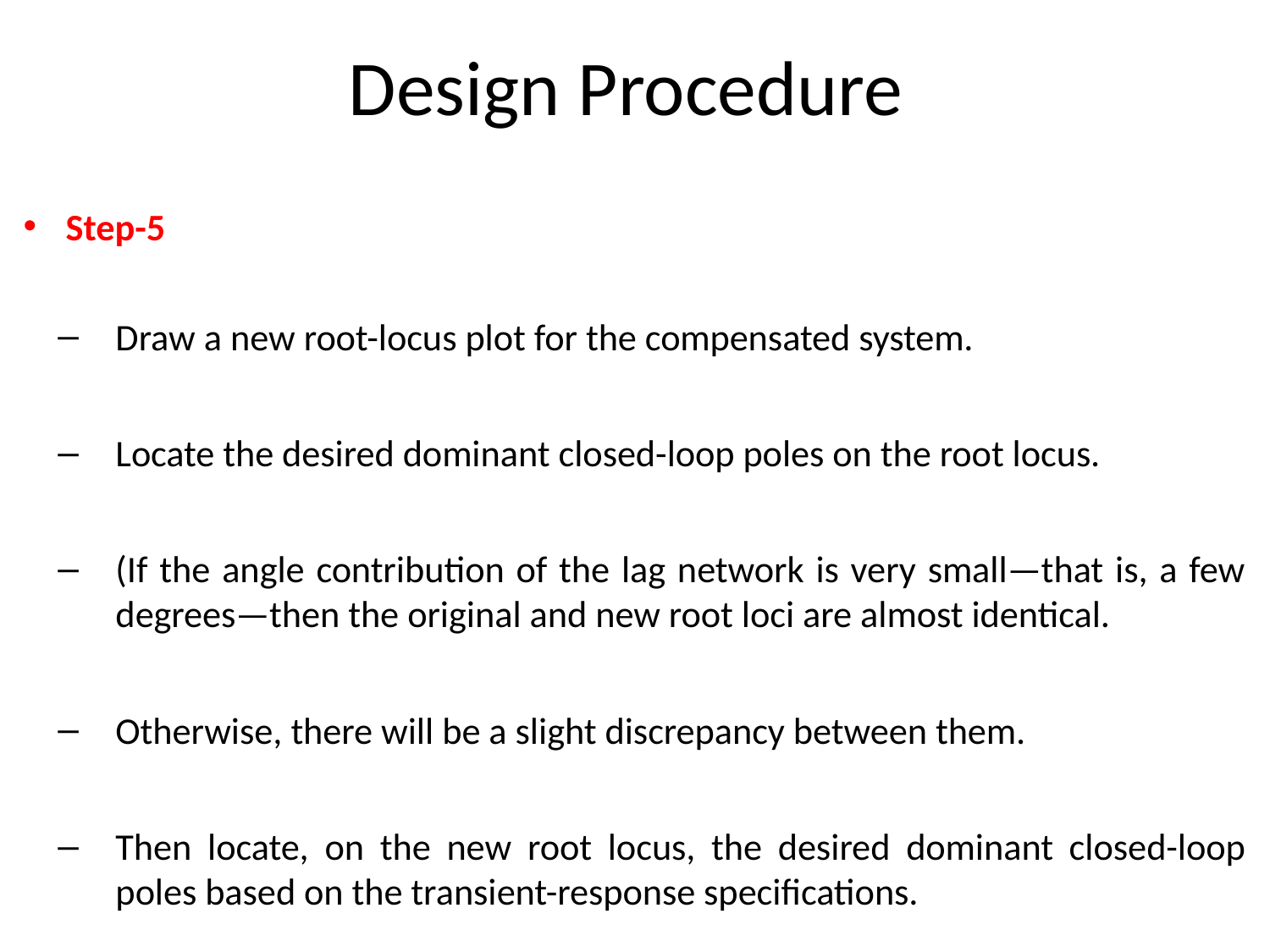

# Design Procedure
Step-5

Draw a new root-locus plot for the compensated system.

Locate the desired dominant closed-loop poles on the root locus.

(If the angle contribution of the lag network is very small—that is, a few degrees—then the original and new root loci are almost identical.

Otherwise, there will be a slight discrepancy between them.

Then locate, on the new root locus, the desired dominant closed-loop poles based on the transient-response specifications.